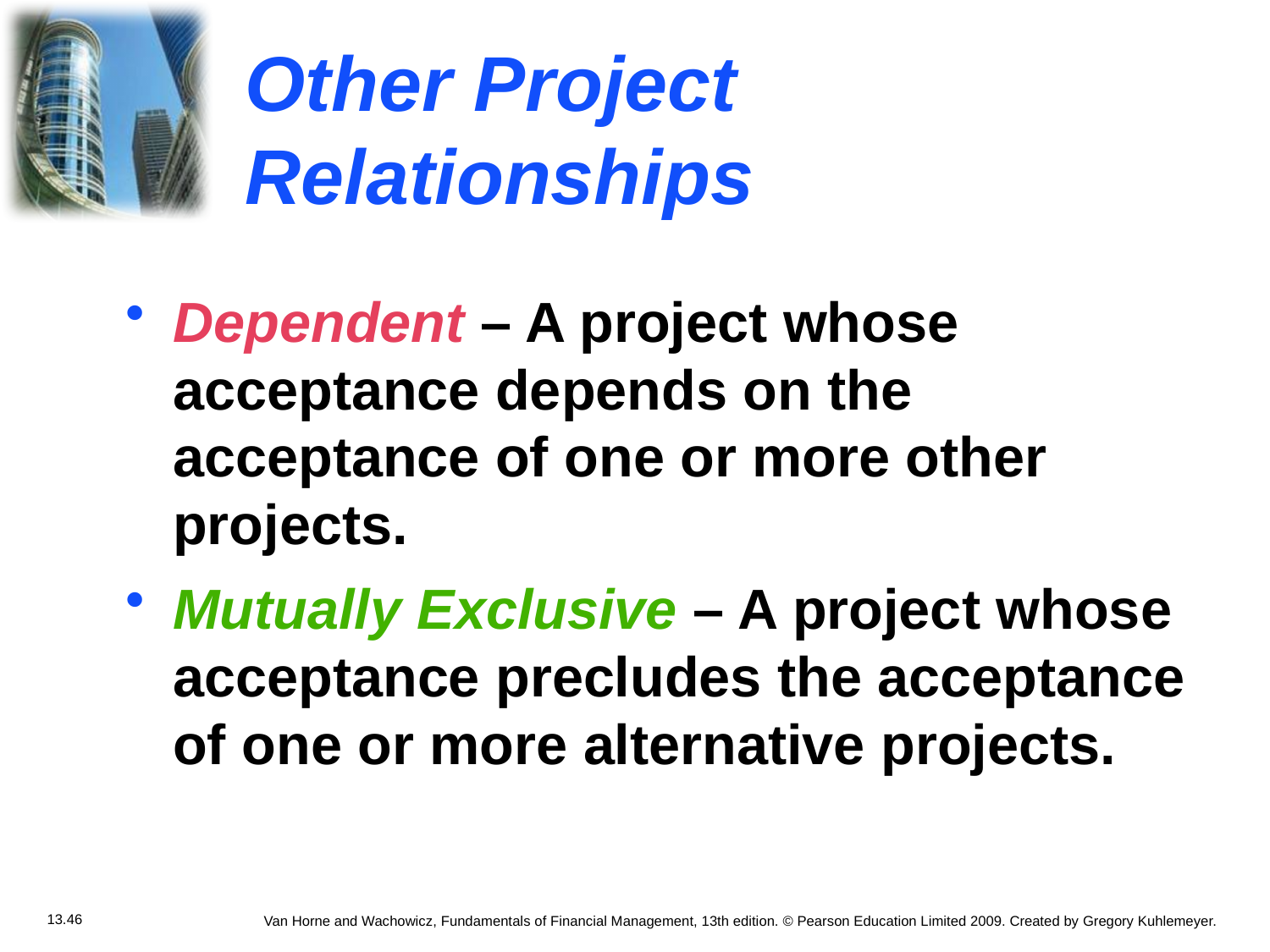

# Other Project Relationships
Dependent – A project whose acceptance depends on the acceptance of one or more other projects.
Mutually Exclusive – A project whose acceptance precludes the acceptance of one or more alternative projects.